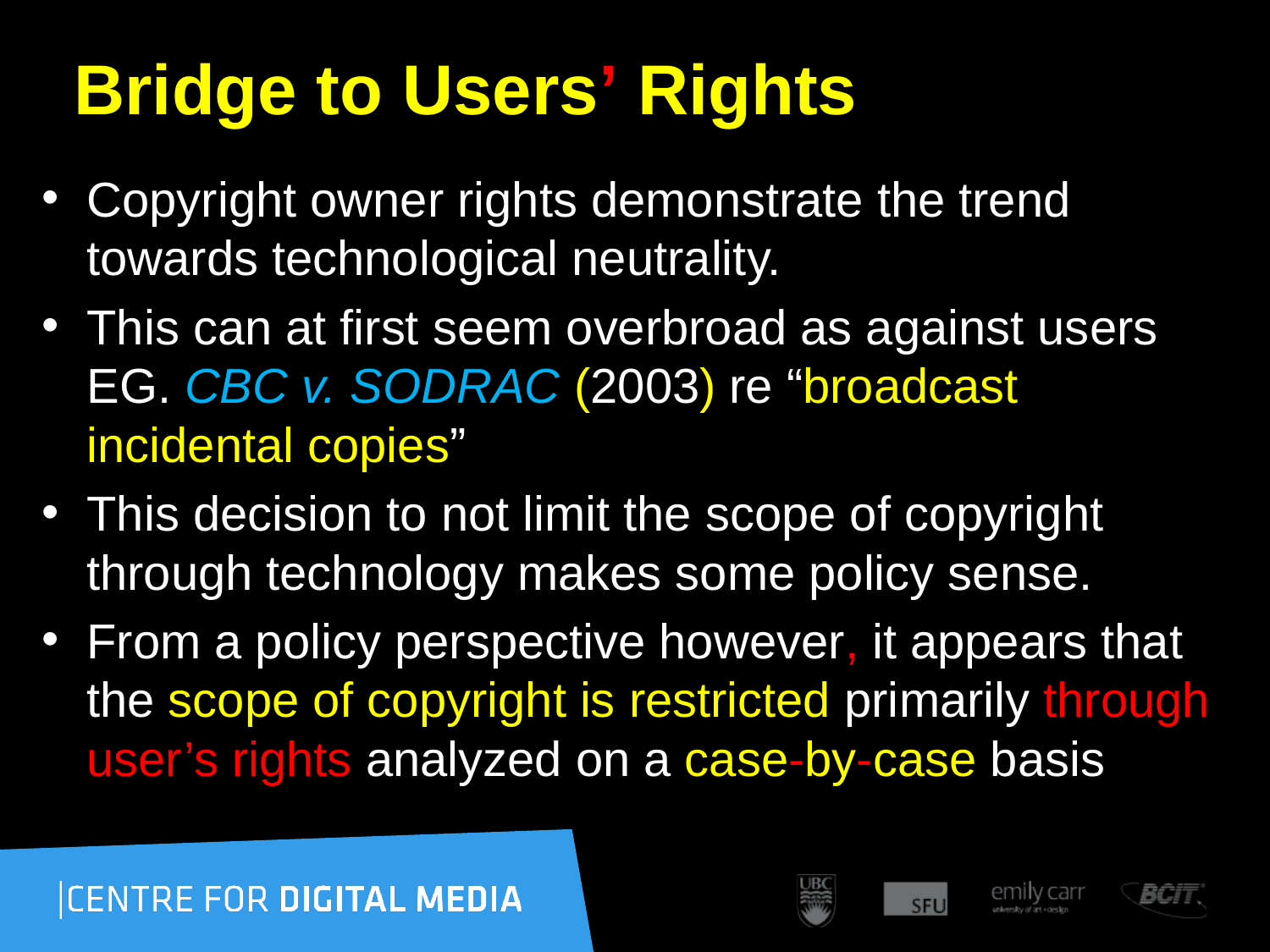

# Bridge to Users’ Rights
Copyright owner rights demonstrate the trend towards technological neutrality.
This can at first seem overbroad as against users EG. CBC v. SODRAC (2003) re “broadcast incidental copies”
This decision to not limit the scope of copyright through technology makes some policy sense.
From a policy perspective however, it appears that the scope of copyright is restricted primarily through user’s rights analyzed on a case-by-case basis